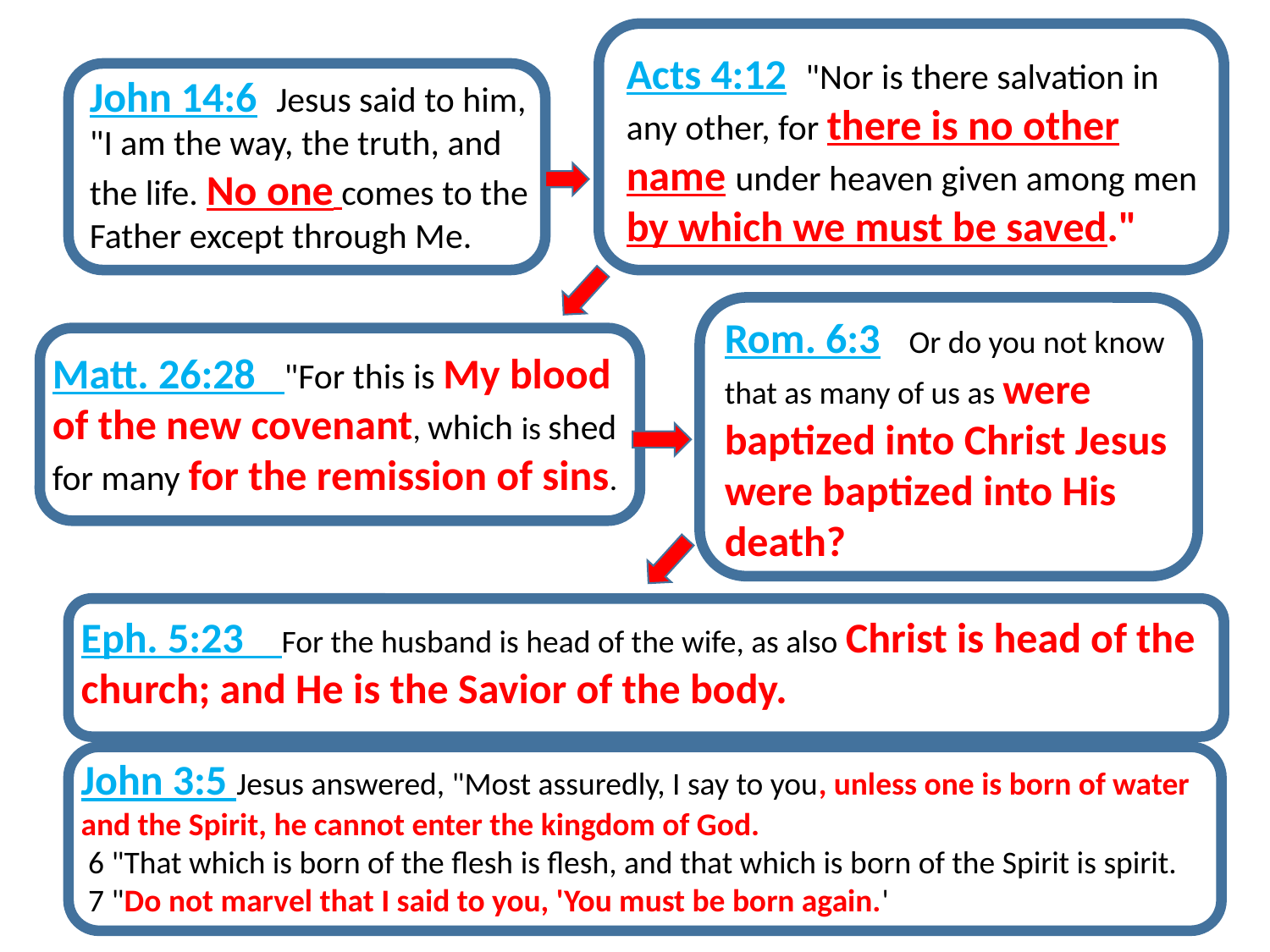

Acts 4:12  "Nor is there salvation in any other, for there is no other name under heaven given among men by which we must be saved."

John 14:6  Jesus said to him, "I am the way, the truth, and the life. No one comes to the Father except through Me.

Rom. 6:3   Or do you not know that as many of us as were baptized into Christ Jesus were baptized into His death?

Matt. 26:28   "For this is My blood of the new covenant, which is shed for many for the remission of sins.

Eph. 5:23    For the husband is head of the wife, as also Christ is head of the church; and He is the Savior of the body.

John 3:5 Jesus answered, "Most assuredly, I say to you, unless one is born of water and the Spirit, he cannot enter the kingdom of God.
 6 "That which is born of the flesh is flesh, and that which is born of the Spirit is spirit.
 7 "Do not marvel that I said to you, 'You must be born again.'